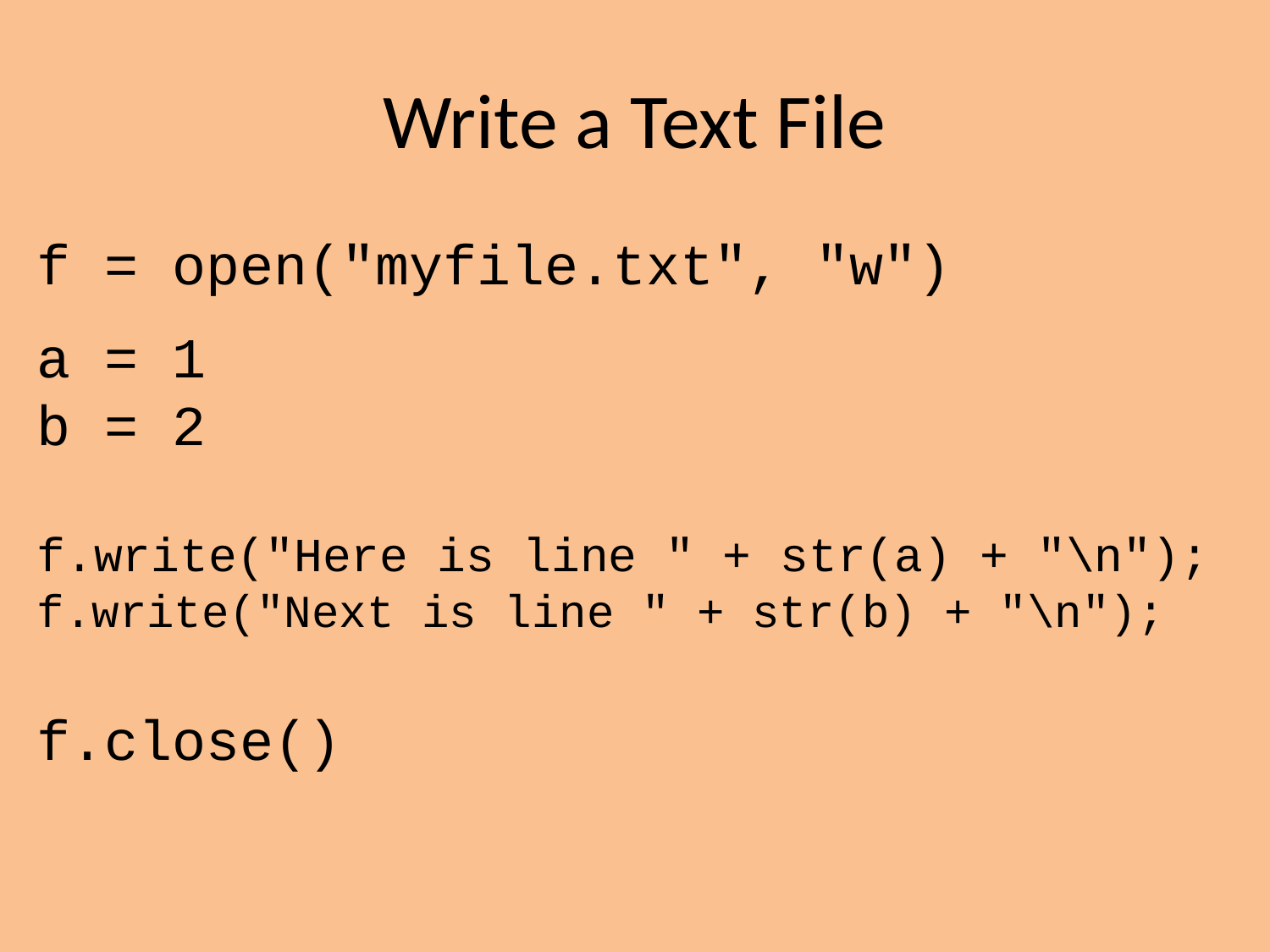

Write a Text File
f = open("myfile.txt", "w")

a = 1
b = 2

f.write("Here is line " + str(a) + "\n");
f.write("Next is line " + str(b) + "\n");

f.close()